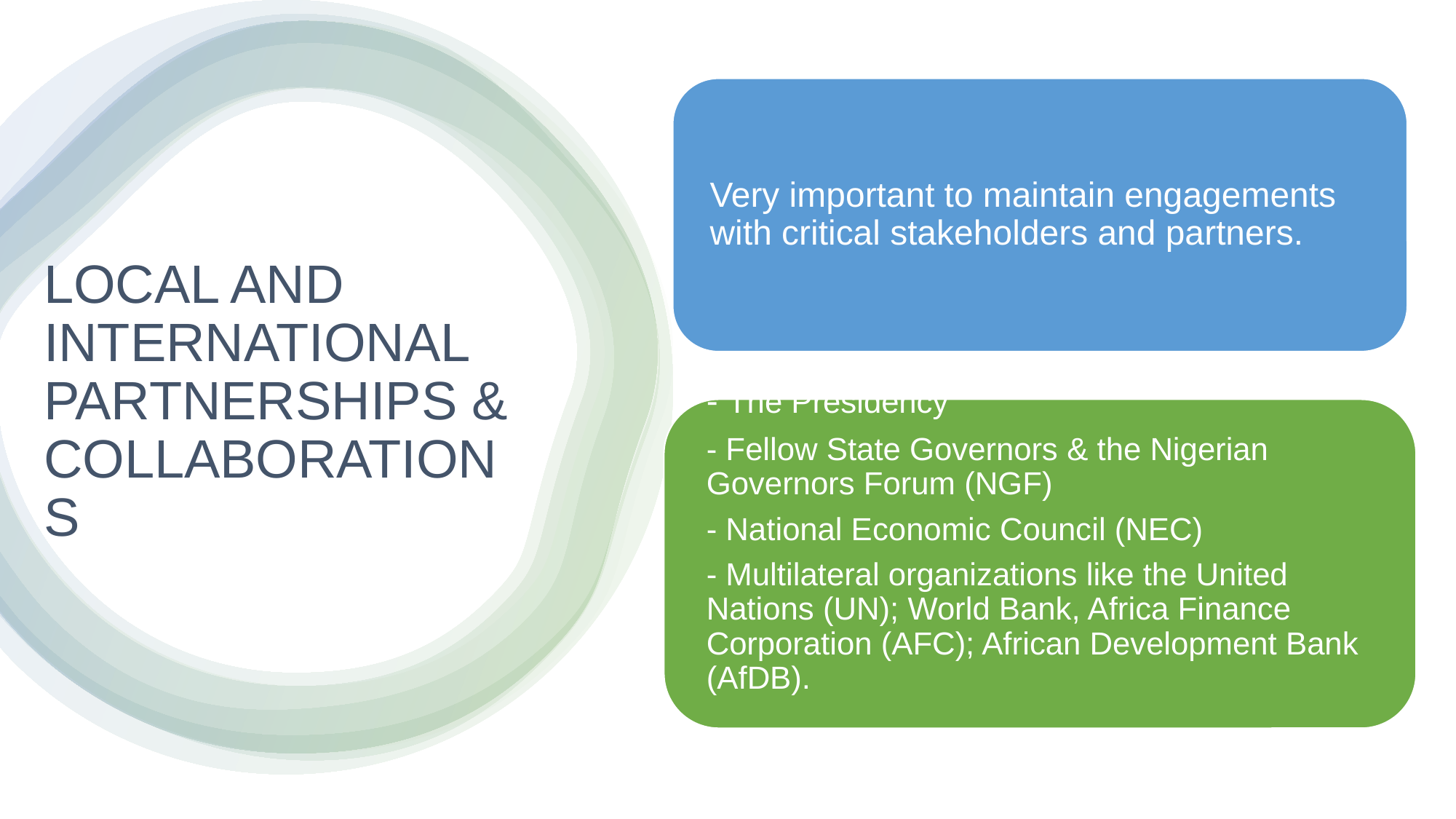

Very important to maintain engagements with critical stakeholders and partners.
- The Presidency
- Fellow State Governors & the Nigerian Governors Forum (NGF)
- National Economic Council (NEC)
- Multilateral organizations like the United Nations (UN); World Bank, Africa Finance Corporation (AFC); African Development Bank (AfDB).

# LOCAL AND INTERNATIONAL PARTNERSHIPS & COLLABORATIONS